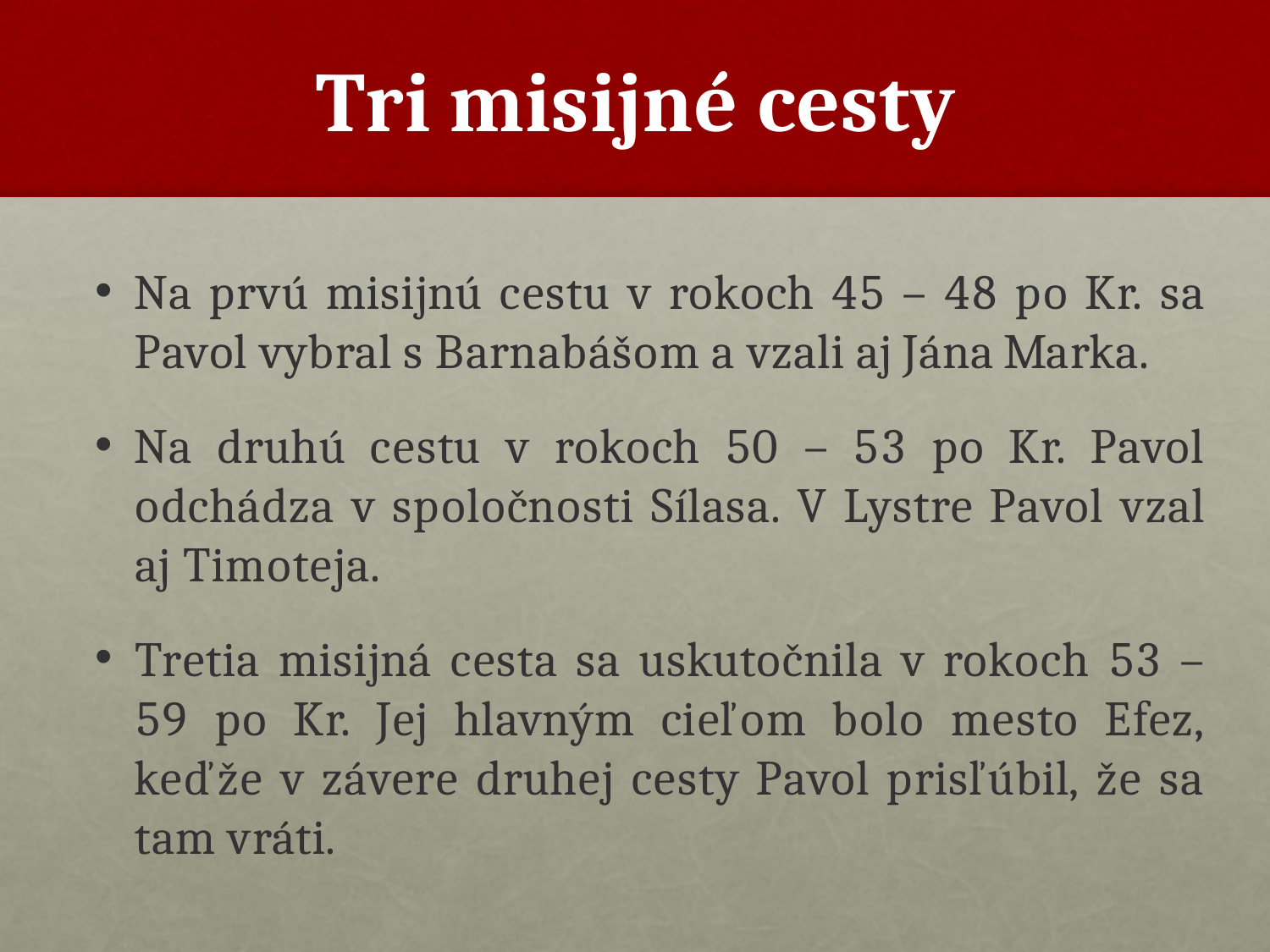

# Tri misijné cesty
Na prvú misijnú cestu v rokoch 45 – 48 po Kr. sa Pavol vybral s Barnabášom a vzali aj Jána Marka.
Na druhú cestu v rokoch 50 – 53 po Kr. Pavol odchádza v spoločnosti Sílasa. V Lystre Pavol vzal aj Timoteja.
Tretia misijná cesta sa uskutočnila v rokoch 53 – 59 po Kr. Jej hlavným cieľom bolo mesto Efez, keďže v závere druhej cesty Pavol prisľúbil, že sa tam vráti.